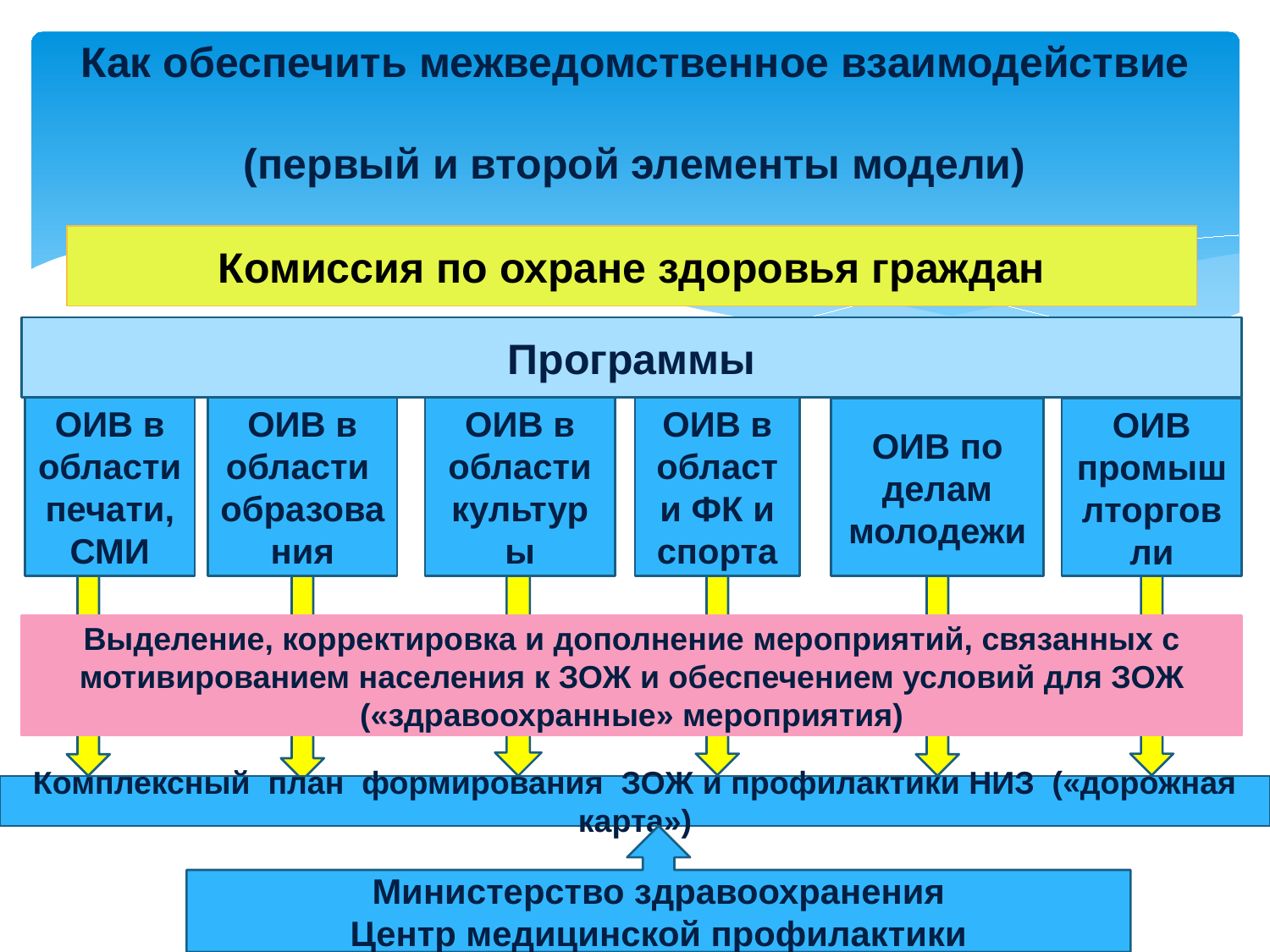

# Как обеспечить межведомственное взаимодействие (первый и второй элементы модели)
Комиссия по охране здоровья граждан
Программы
ОИВ в области культуры
ОИВ в области печати, СМИ
ОИВ в области  образования
ОИВ в области ФК и спорта
ОИВ по делам молодежи
ОИВ промышлторговли

Выделение, корректировка и дополнение мероприятий, связанных с мотивированием населения к ЗОЖ и обеспечением условий для ЗОЖ («здравоохранные» мероприятия)
Комплексный  план  формирования  ЗОЖ и профилактики НИЗ  («дорожная карта»)
Министерство здравоохранения
Центр медицинской профилактики